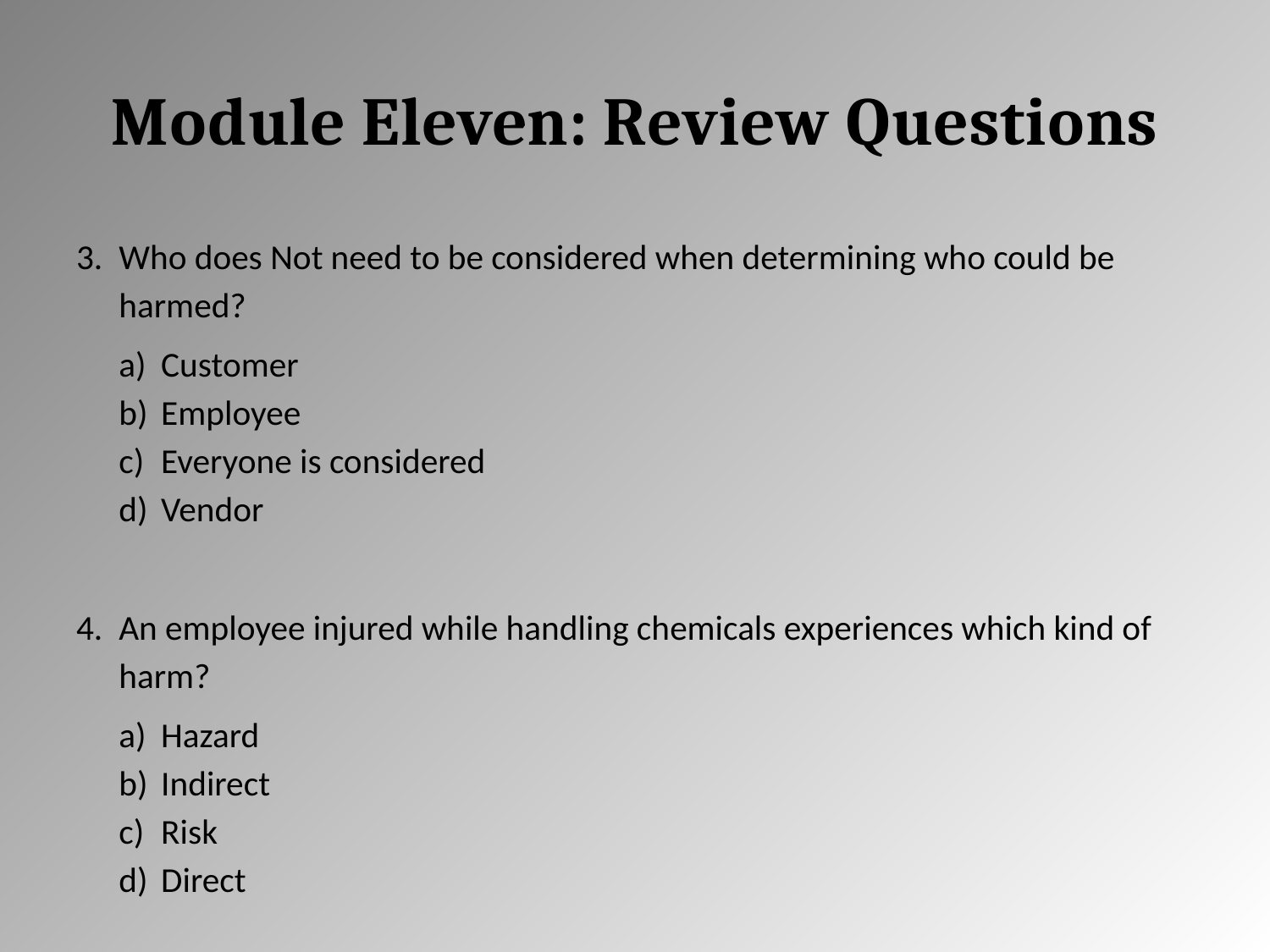

# Module Eleven: Review Questions
Who does Not need to be considered when determining who could be harmed?
Customer
Employee
Everyone is considered
Vendor

An employee injured while handling chemicals experiences which kind of harm?
Hazard
Indirect
Risk
Direct